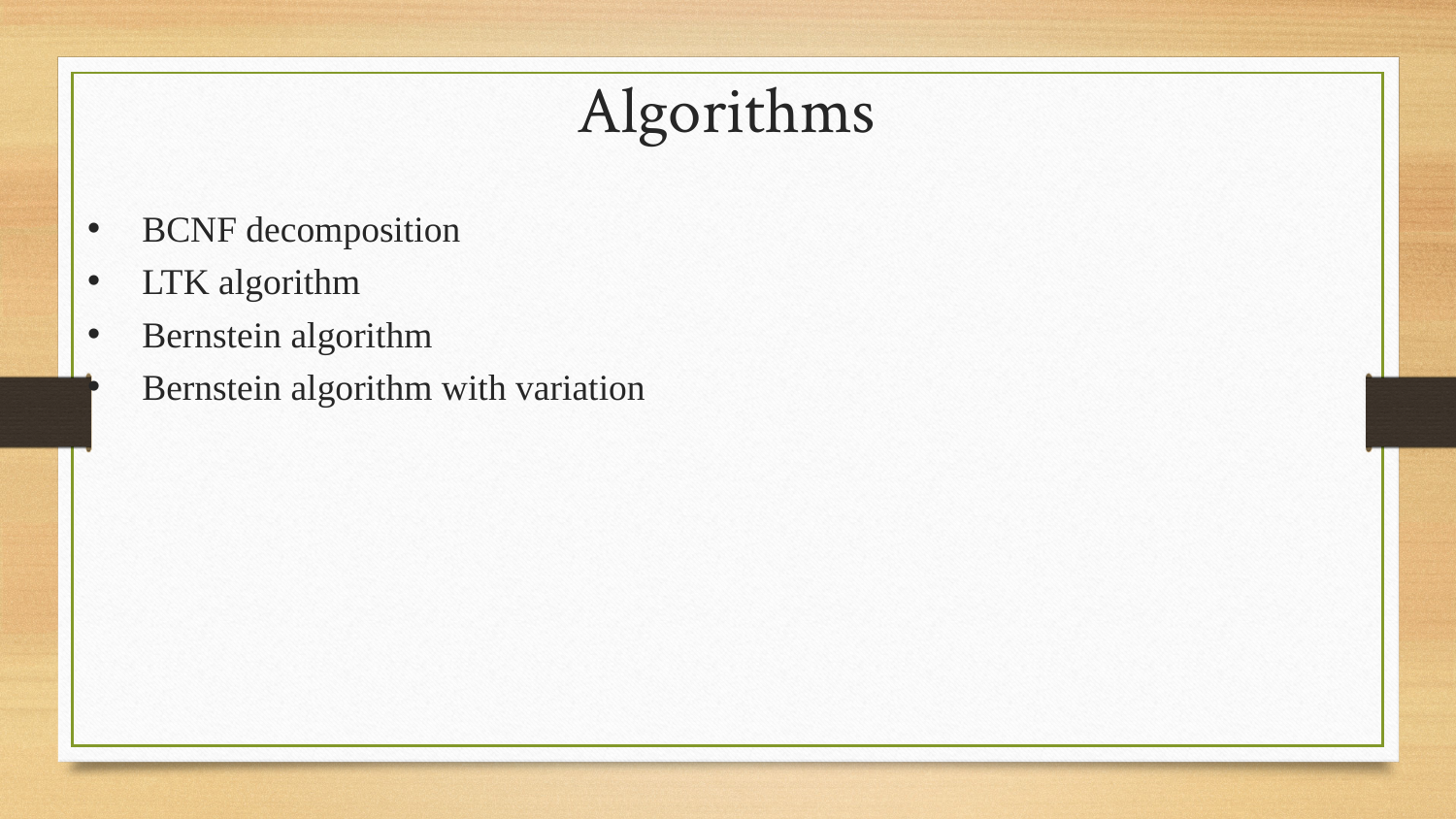

# Algorithms
BCNF decomposition
LTK algorithm
Bernstein algorithm
Bernstein algorithm with variation